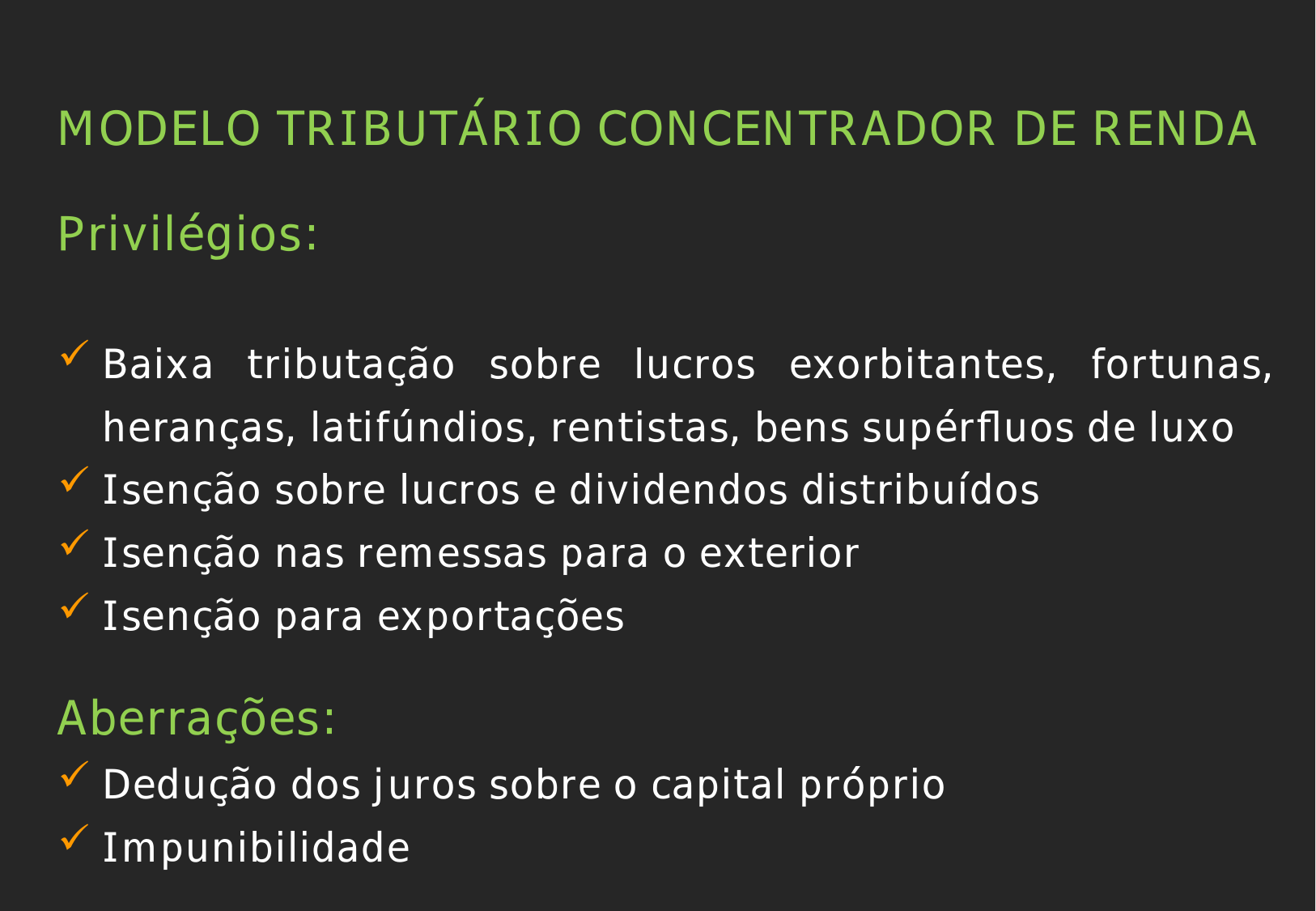

MODELO TRIBUTÁRIO CONCENTRADOR DE RENDA

Privilégios:

Baixa tributação sobre lucros exorbitantes, fortunas, heranças, latifúndios, rentistas, bens supérfluos de luxo
Isenção sobre lucros e dividendos distribuídos
Isenção nas remessas para o exterior
Isenção para exportações

Aberrações:
Dedução dos juros sobre o capital próprio
Impunibilidade